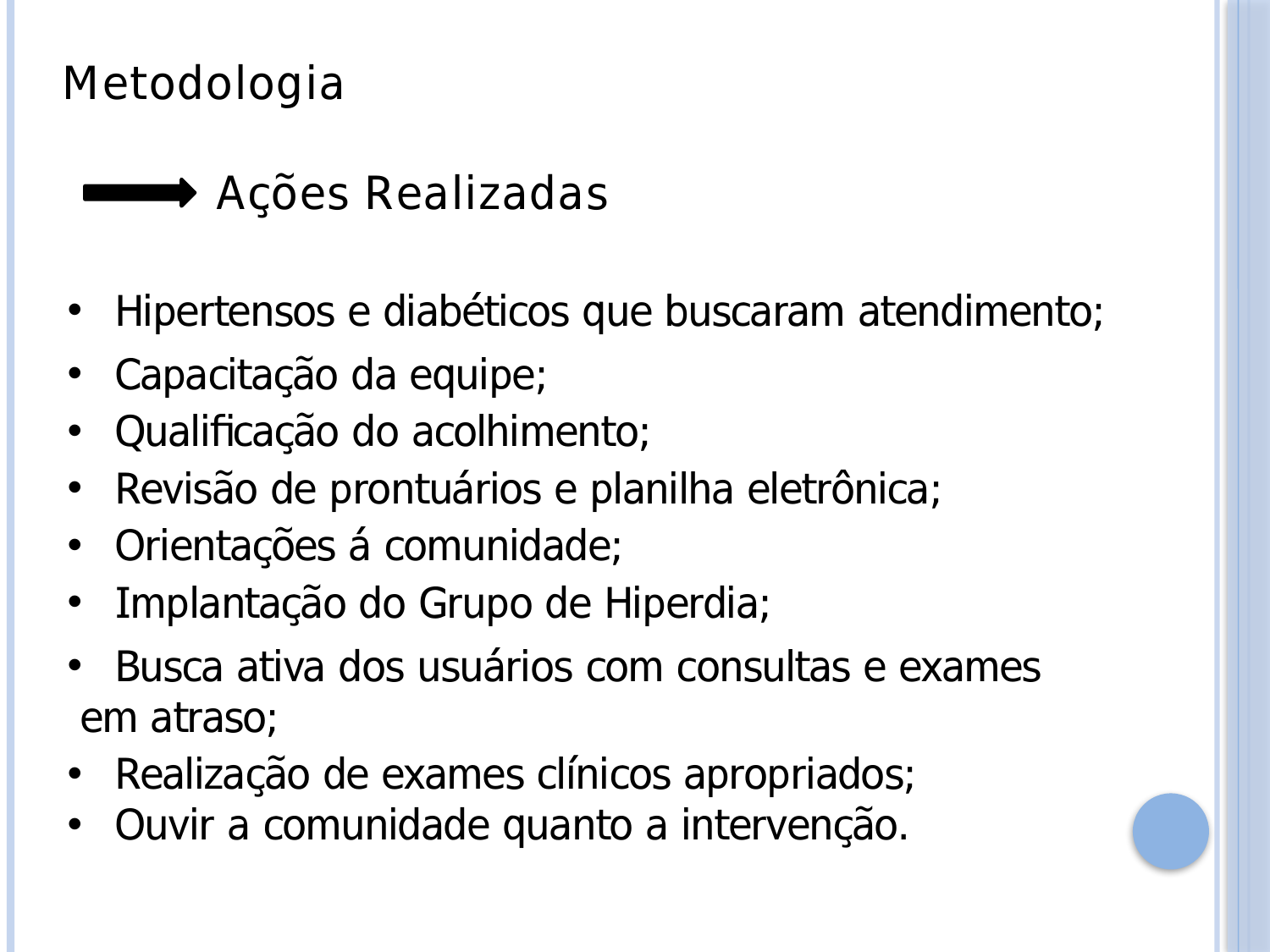

Metodologia

	  Ações Realizadas

Hipertensos e diabéticos que buscaram atendimento;

Capacitação da equipe;

Qualificação do acolhimento;

Revisão de prontuários e planilha eletrônica;

Orientações á comunidade;

Implantação do Grupo de Hiperdia;

Busca ativa dos usuários com consultas e exames
 em atraso;

Realização de exames clínicos apropriados;
Ouvir a comunidade quanto a intervenção.